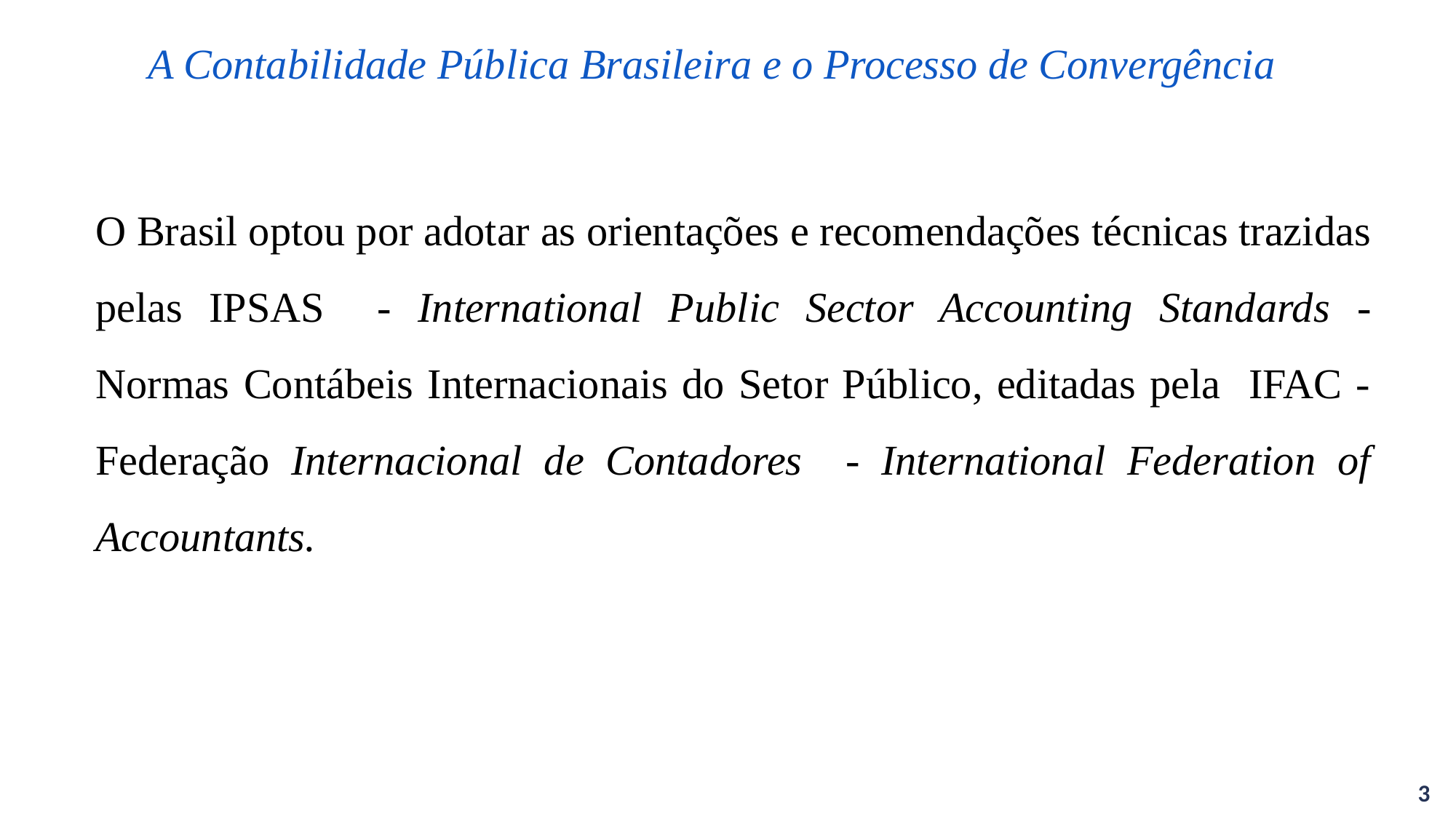

A Contabilidade Pública Brasileira e o Processo de Convergência
O Brasil optou por adotar as orientações e recomendações técnicas trazidas pelas IPSAS  - International Public Sector Accounting Standards - Normas Contábeis Internacionais do Setor Público, editadas pela  IFAC - Federação Internacional de Contadores  - International Federation of Accountants.